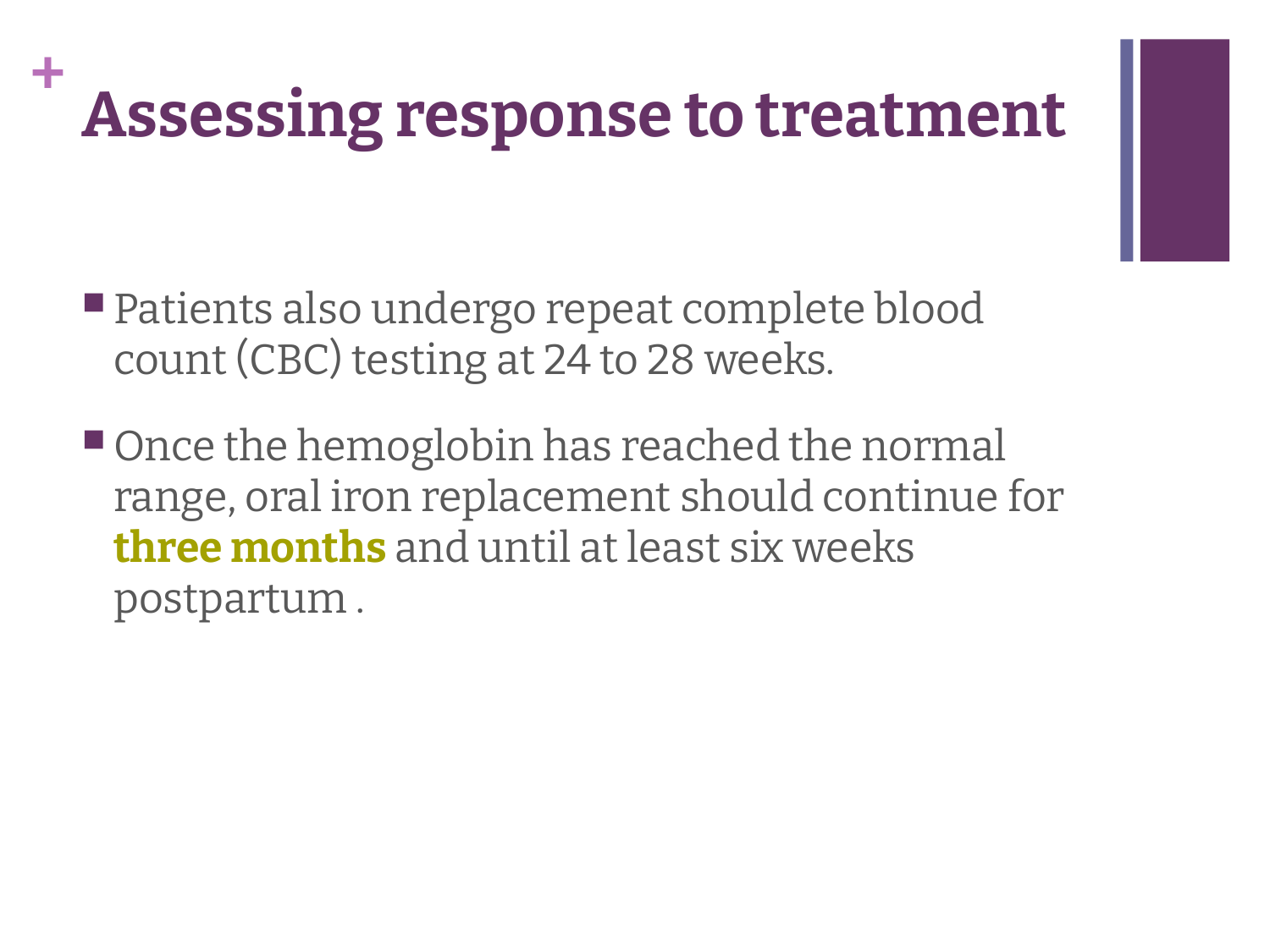

# Assessing response to treatment
Patients also undergo repeat complete blood count (CBC) testing at 24 to 28 weeks.
Once the hemoglobin has reached the normal range, oral iron replacement should continue for three months and until at least six weeks postpartum .